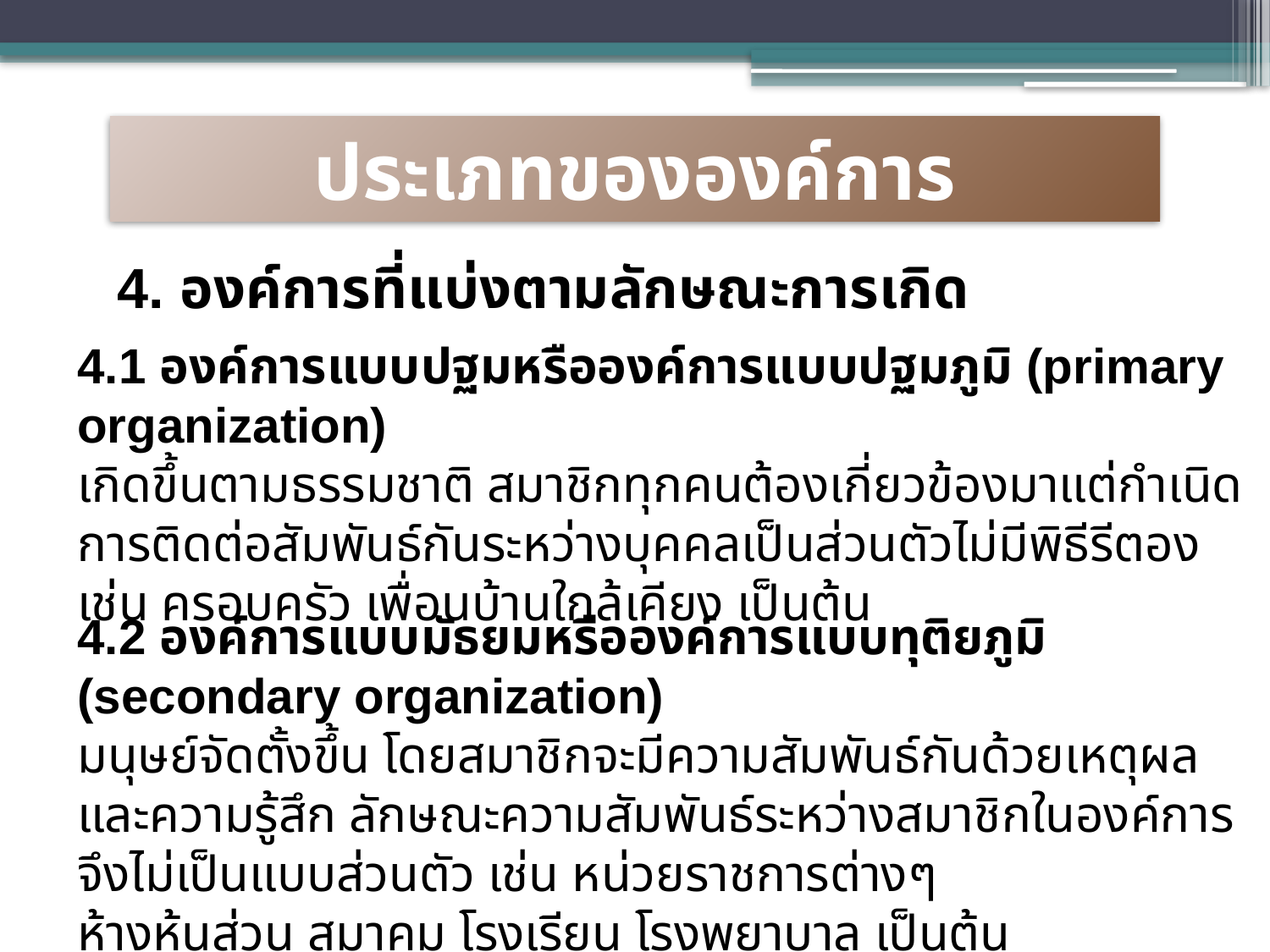

ประเภทขององค์การ
4. องค์การที่แบ่งตามลักษณะการเกิด
4.1 องค์การแบบปฐมหรือองค์การแบบปฐมภูมิ (primary organization)
เกิดขึ้นตามธรรมชาติ สมาชิกทุกคนต้องเกี่ยวข้องมาแต่กำเนิด การติดต่อสัมพันธ์กันระหว่างบุคคลเป็นส่วนตัวไม่มีพิธีรีตอง เช่น ครอบครัว เพื่อนบ้านใกล้เคียง เป็นต้น
4.2 องค์การแบบมัธยมหรือองค์การแบบทุติยภูมิ (secondary organization)
มนุษย์จัดตั้งขึ้น โดยสมาชิกจะมีความสัมพันธ์กันด้วยเหตุผลและความรู้สึก ลักษณะความสัมพันธ์ระหว่างสมาชิกในองค์การจึงไม่เป็นแบบส่วนตัว เช่น หน่วยราชการต่างๆ
ห้างหุ้นส่วน สมาคม โรงเรียน โรงพยาบาล เป็นต้น